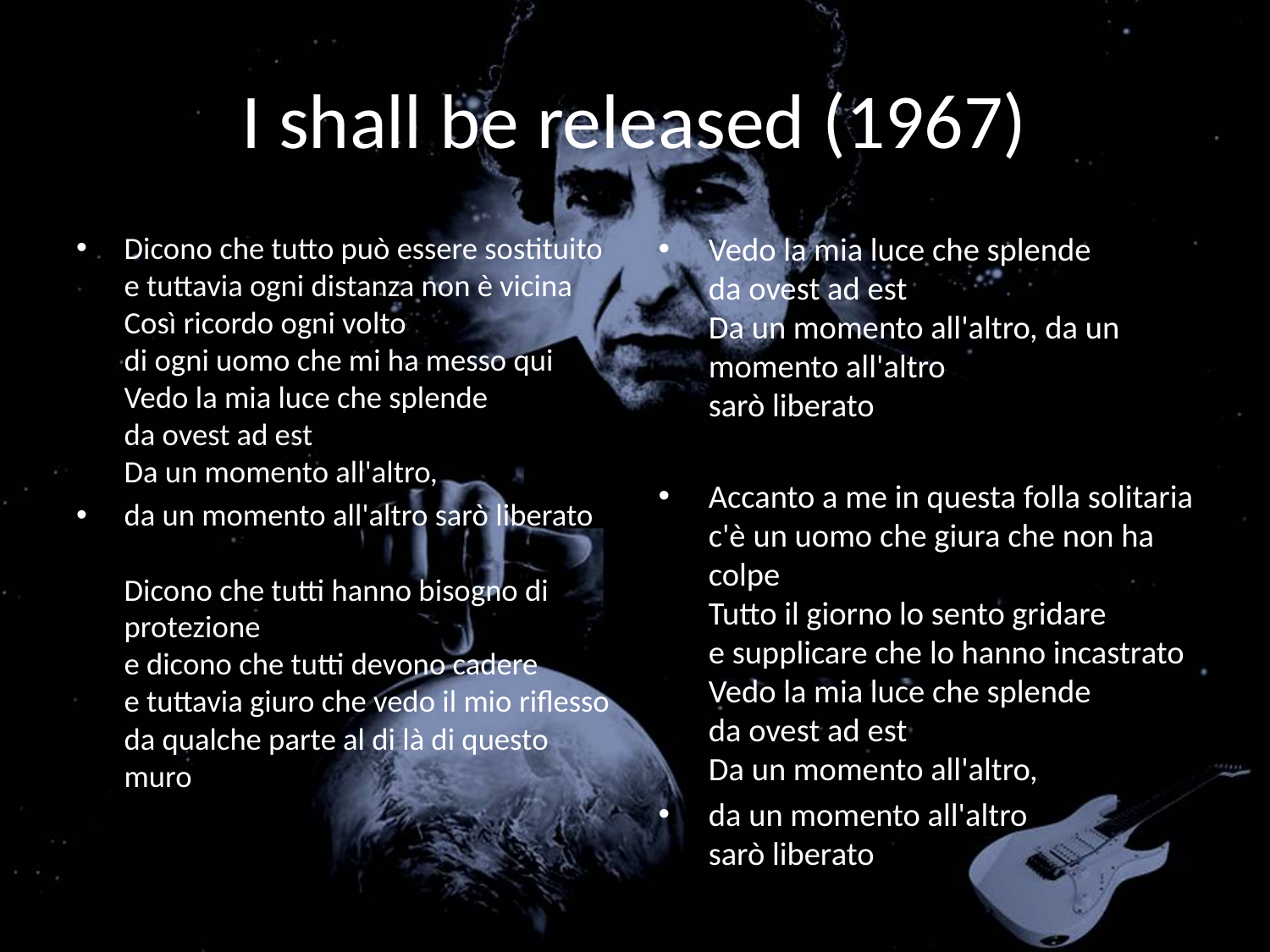

# I shall be released (1967)
Dicono che tutto può essere sostituito
e tuttavia ogni distanza non è vicina
Così ricordo ogni volto
di ogni uomo che mi ha messo qui
Vedo la mia luce che splende
da ovest ad est
Da un momento all'altro,
da un momento all'altro sarò liberato
Dicono che tutti hanno bisogno di protezione
e dicono che tutti devono cadere
e tuttavia giuro che vedo il mio riflesso
da qualche parte al di là di questo muro
Vedo la mia luce che splende
da ovest ad est
Da un momento all'altro, da un momento all'altro
sarò liberato

Accanto a me in questa folla solitaria
c'è un uomo che giura che non ha colpe
Tutto il giorno lo sento gridare
e supplicare che lo hanno incastrato
Vedo la mia luce che splende
da ovest ad est
Da un momento all'altro,
da un momento all'altro
sarò liberato